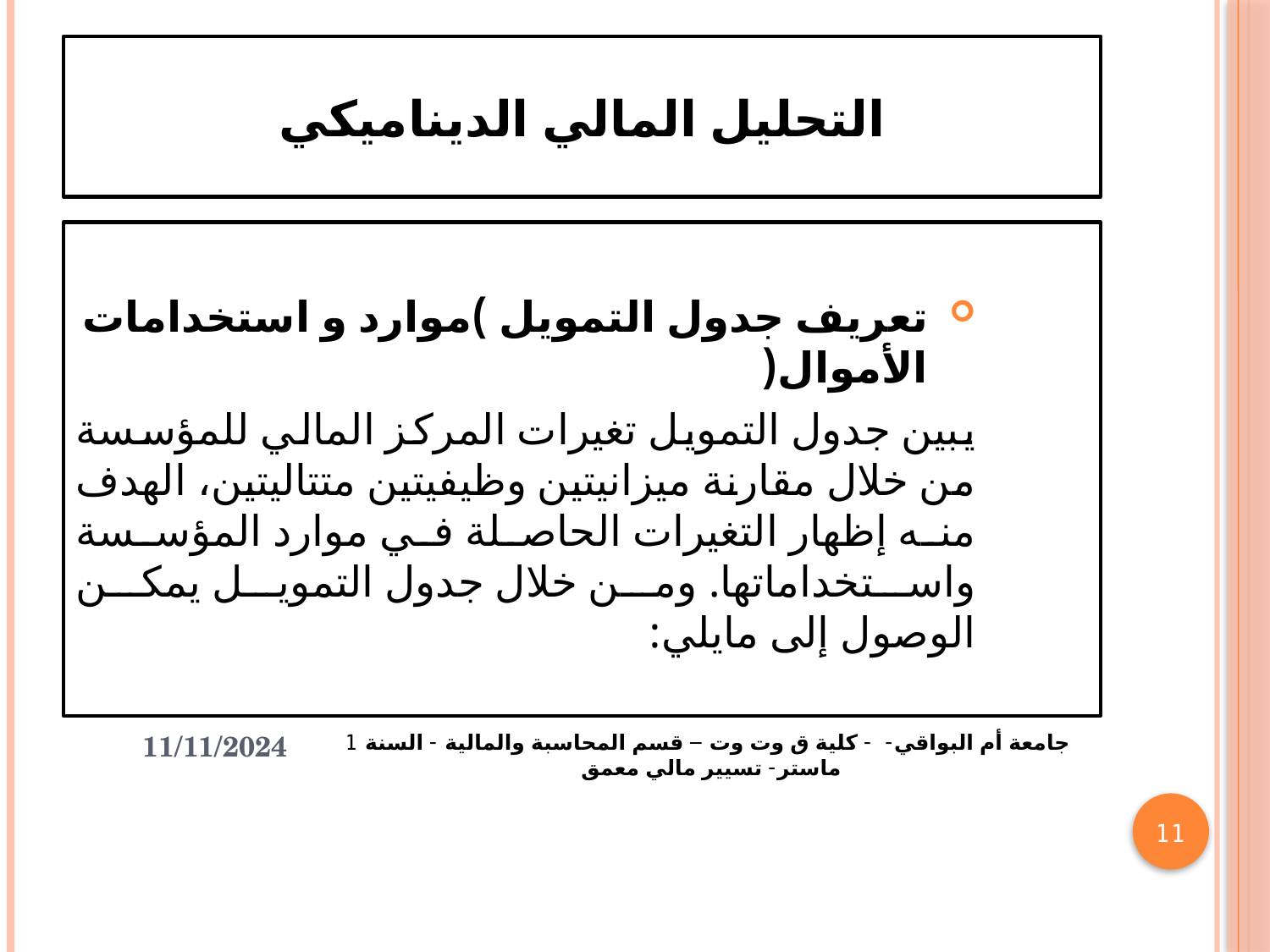

# التحليل المالي الديناميكي

تعريف جدول التمويل )موارد و استخدامات الأموال(
يبين جدول التمويل تغيرات المركز المالي للمؤسسة من خلال مقارنة ميزانيتين وظيفيتين متتاليتين، الهدف منه إظهار التغيرات الحاصلة في موارد المؤسسة واستخداماتها. ومن خلال جدول التمويل يمكن الوصول إلى مايلي:

جامعة أم البواقي-  - كلية ق وت وت – قسم المحاسبة والمالية - السنة 1 ماستر- تسيير مالي معمق
11/11/2024
11